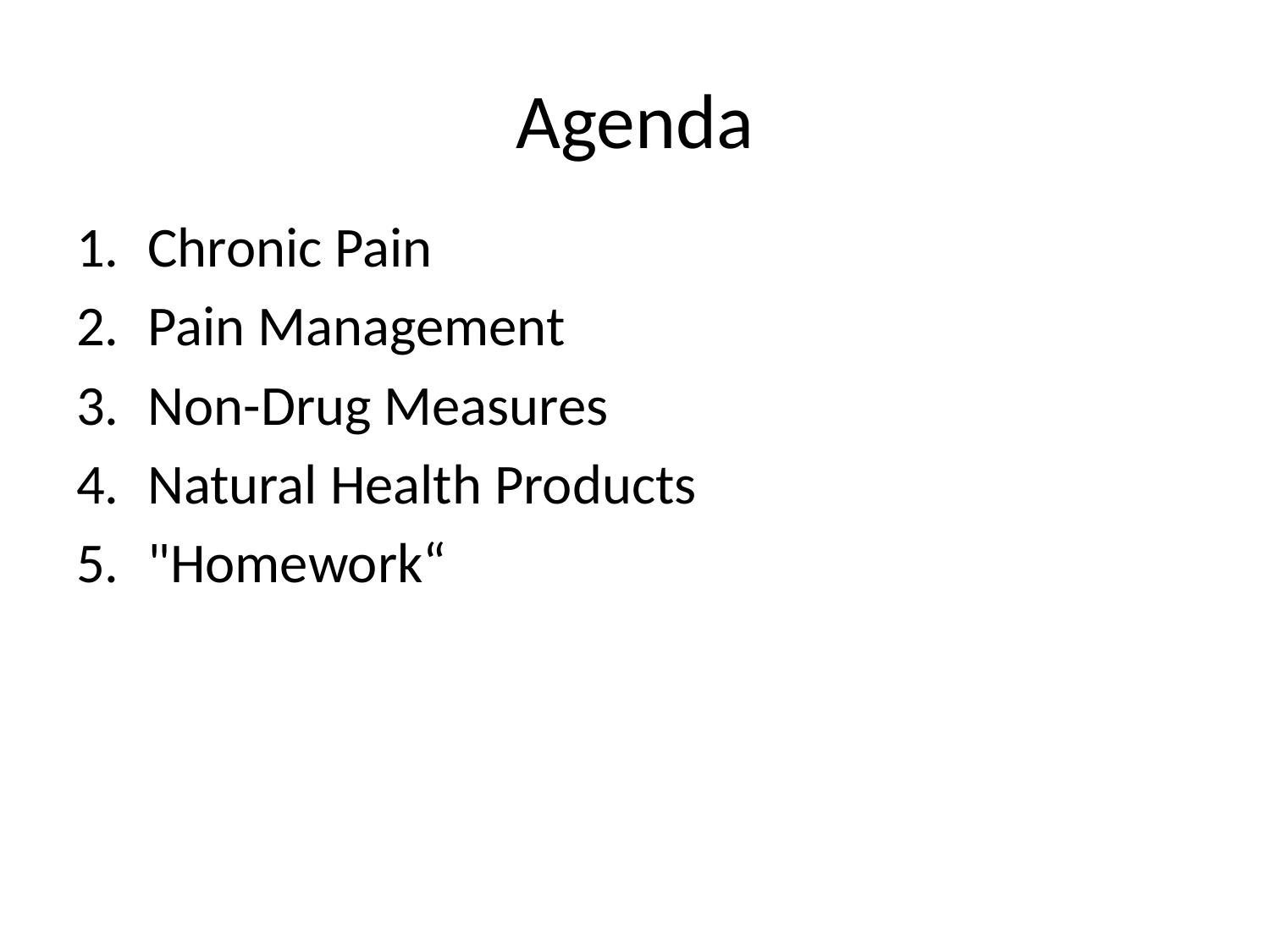

# Agenda

Chronic Pain
Pain Management
Non-Drug Measures
Natural Health Products
"Homework“